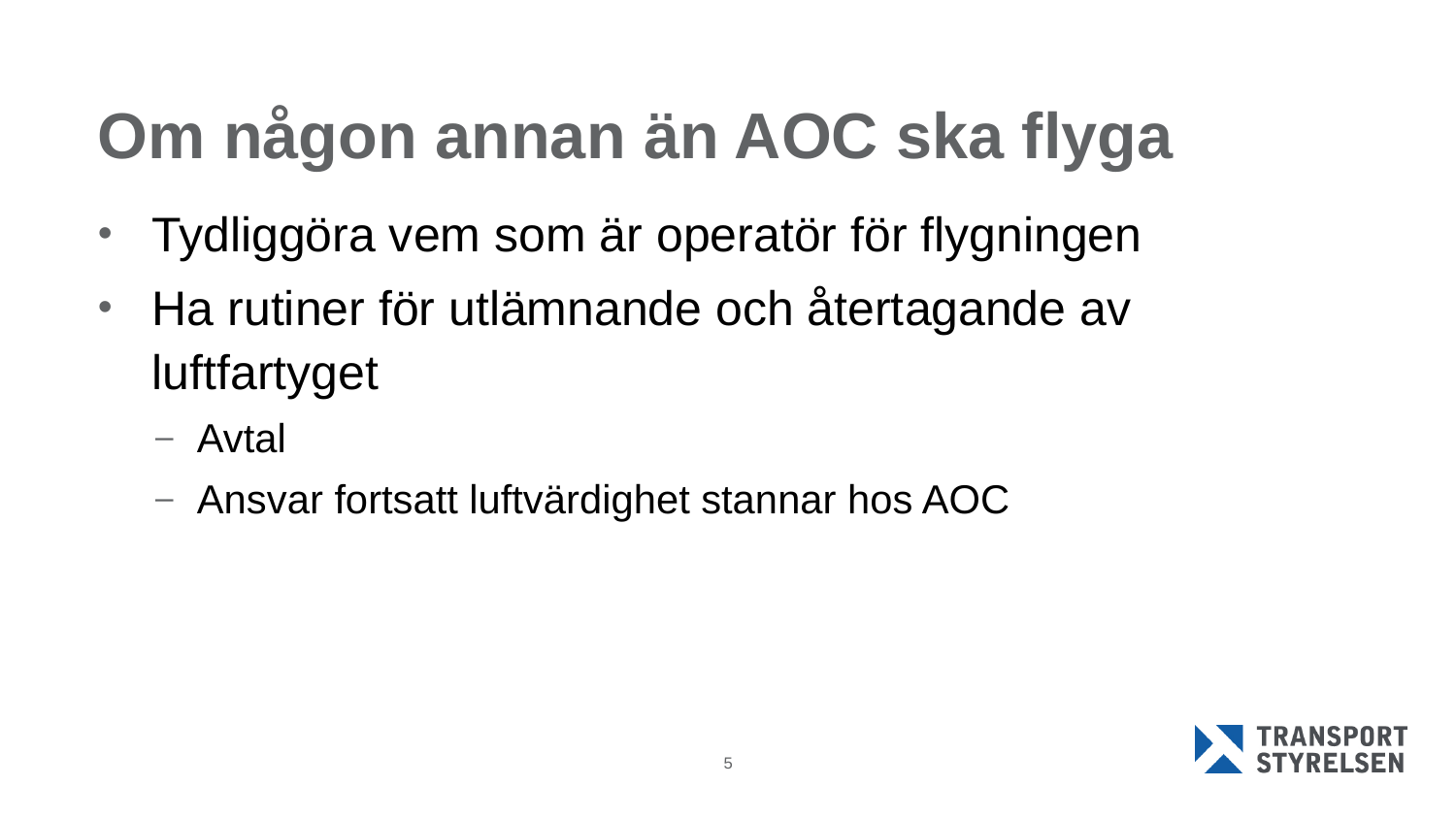

# Om någon annan än AOC ska flyga
Tydliggöra vem som är operatör för flygningen
Ha rutiner för utlämnande och återtagande av luftfartyget
Avtal
Ansvar fortsatt luftvärdighet stannar hos AOC
5